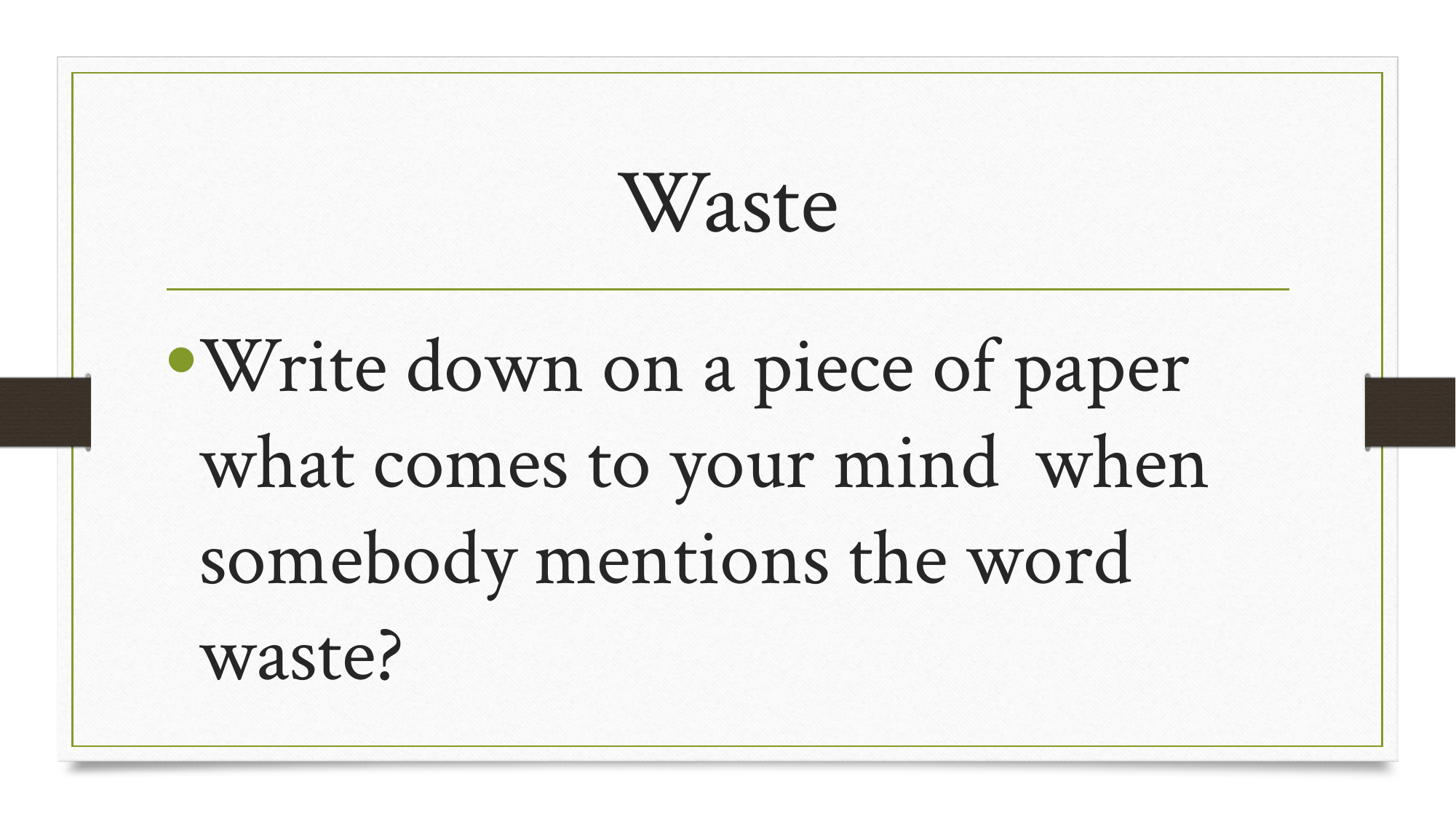

# Waste
Write down on a piece of paper what comes to your mind  when somebody mentions the word waste?